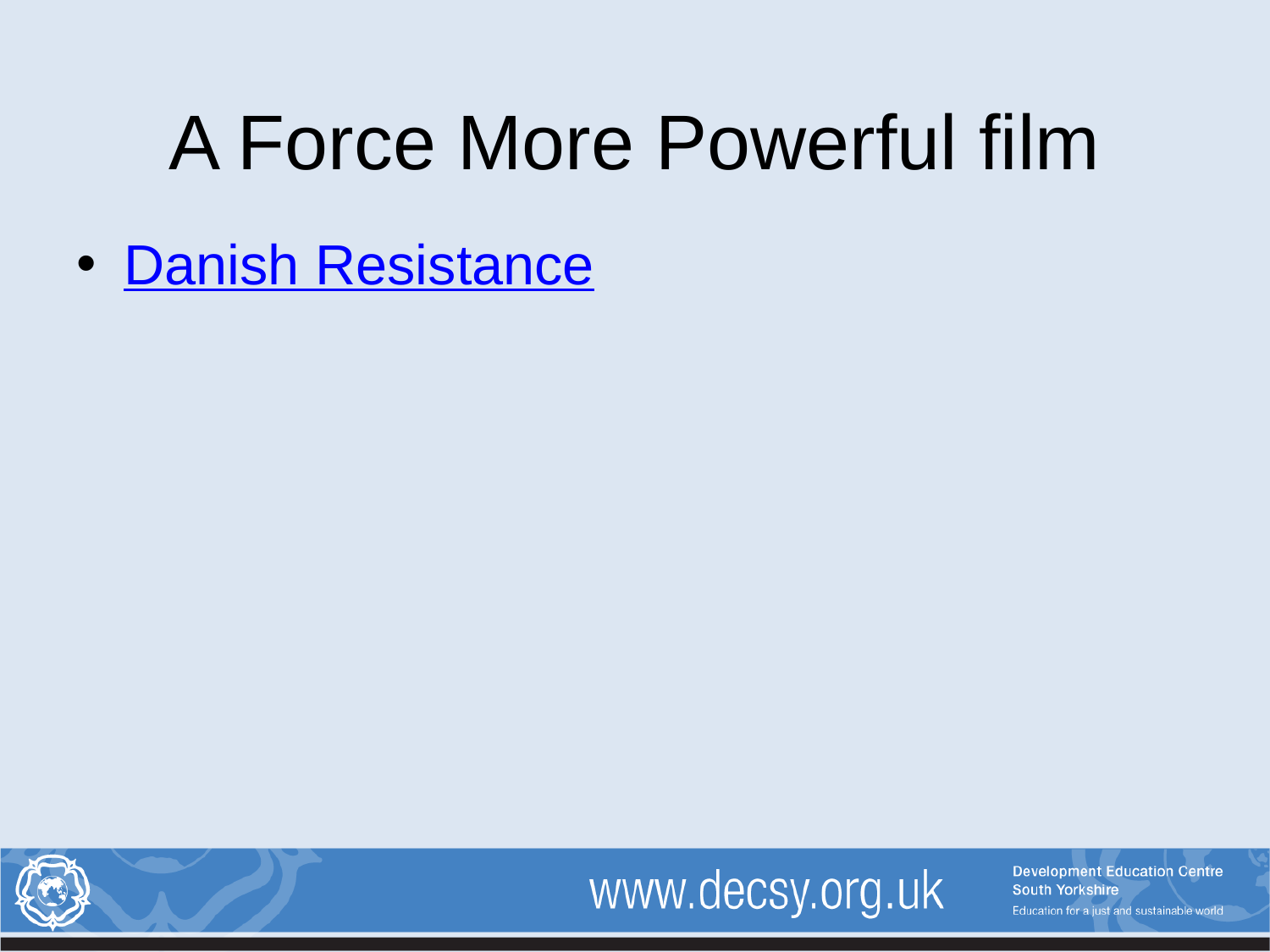

# A Force More Powerful film
Danish Resistance